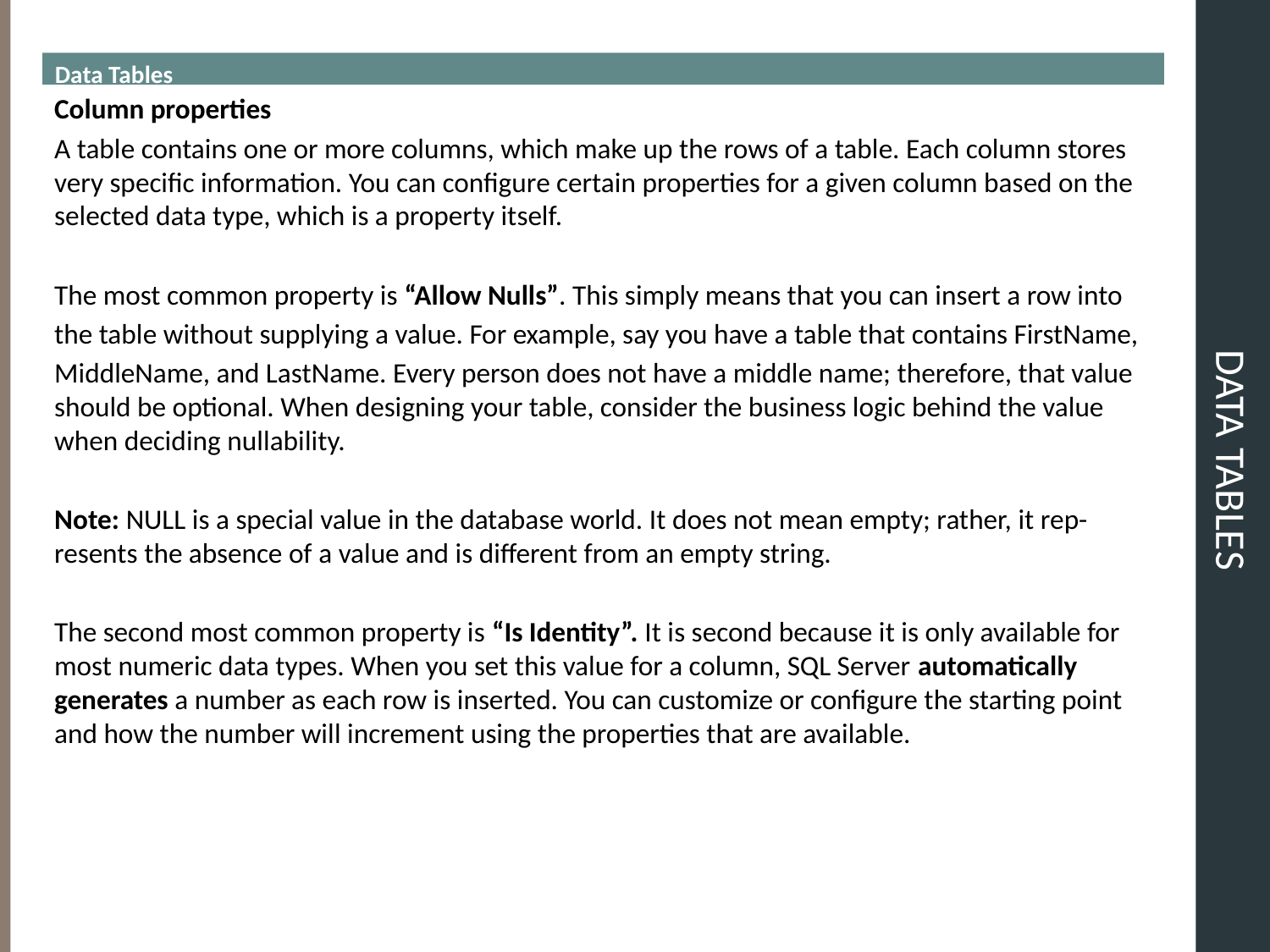

Data Tables
# DATA TABLES
Column properties
A table contains one or more columns, which make up the rows of a table. Each column stores very specific information. You can configure certain properties for a given column based on the selected data type, which is a property itself.

The most common property is “Allow Nulls”. This simply means that you can insert a row into
the table without supplying a value. For example, say you have a table that contains FirstName,
MiddleName, and LastName. Every person does not have a middle name; therefore, that value should be optional. When designing your table, consider the business logic behind the value when deciding nullability.

Note: NULL is a special value in the database world. It does not mean empty; rather, it rep-resents the absence of a value and is different from an empty string.

The second most common property is “Is Identity”. It is second because it is only available for most numeric data types. When you set this value for a column, SQL Server automatically generates a number as each row is inserted. You can customize or configure the starting point and how the number will increment using the properties that are available.